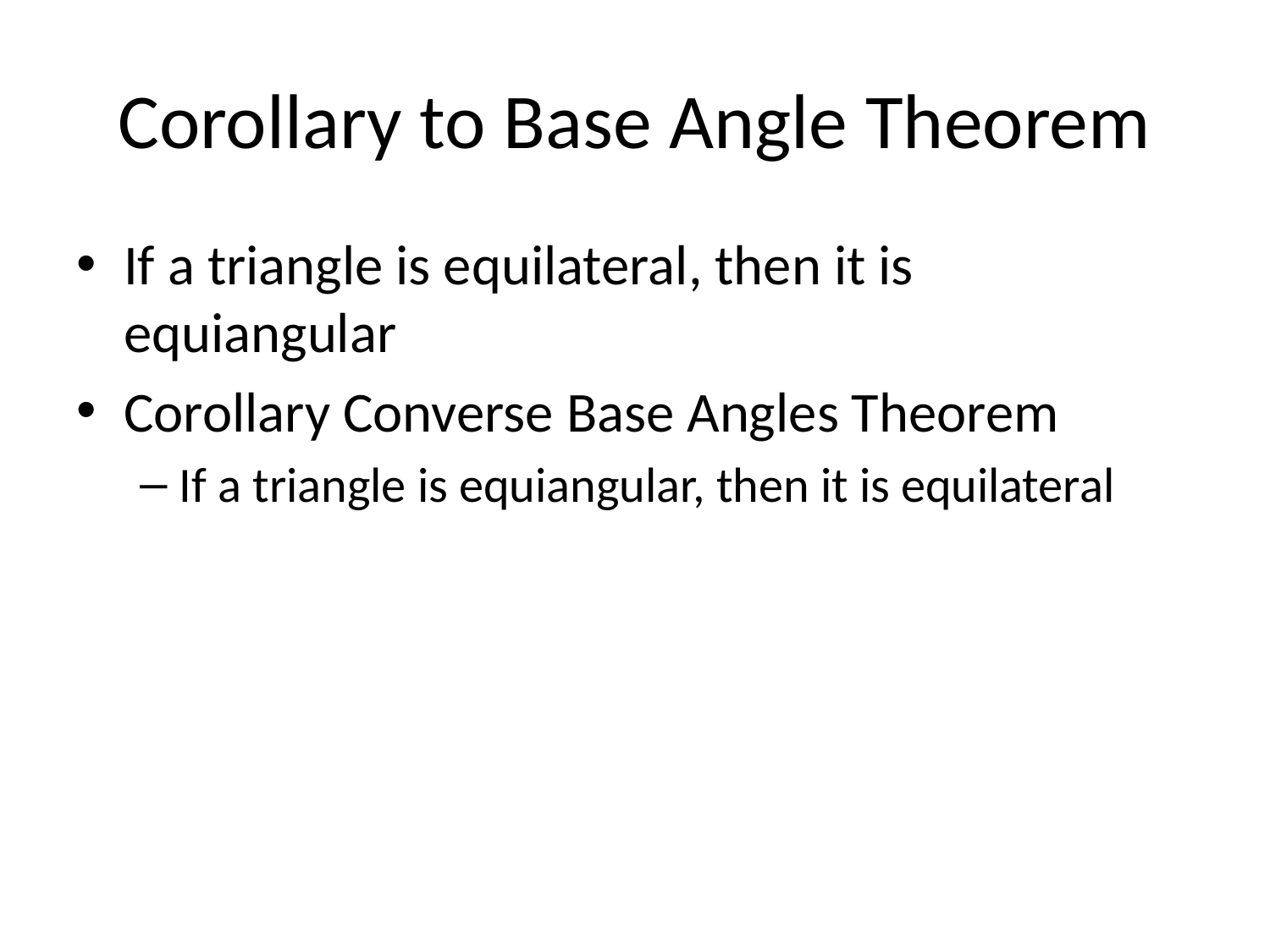

# Corollary to Base Angle Theorem
If a triangle is equilateral, then it is equiangular
Corollary Converse Base Angles Theorem
If a triangle is equiangular, then it is equilateral